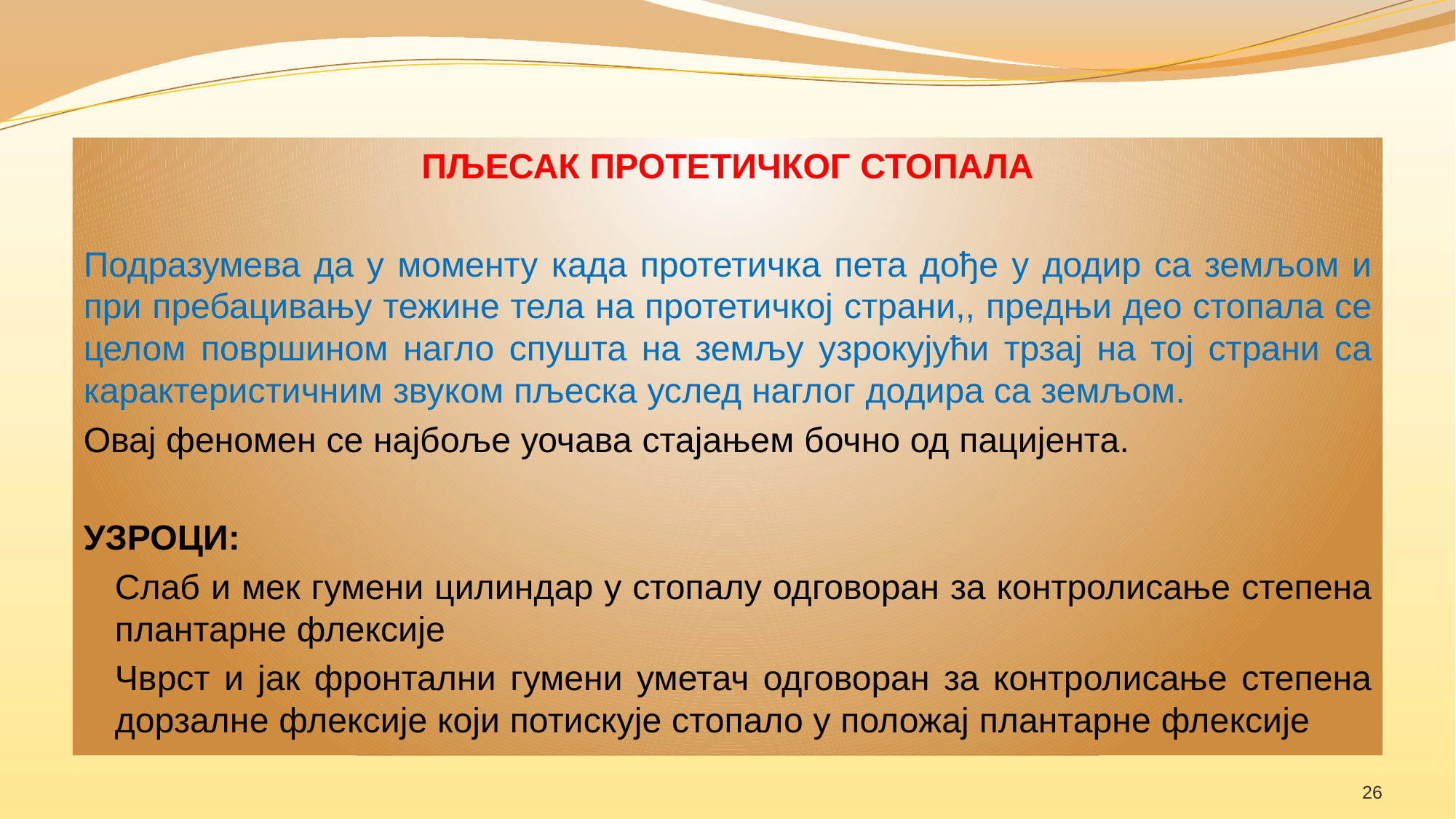

ПЉЕСАК ПРОТЕТИЧКОГ СТОПАЛА

Подразумева да у моменту када протетичка пета дође у додир са земљом и при пребацивању тежине тела на протетичкој страни,, предњи део стопала се целом површином нагло спушта на земљу узрокујући трзај на тој страни са карактеристичним звуком пљеска услед наглог додира са земљом.
Овај феномен се најбоље уочава стајањем бочно од пацијента.

УЗРОЦИ:
Слаб и мек гумени цилиндар у стопалу одговоран за контролисање степена плантарне флексије
Чврст и јак фронтални гумени уметач одговоран за контролисање степена дорзалне флексије који потискује стопало у положај плантарне флексије
26